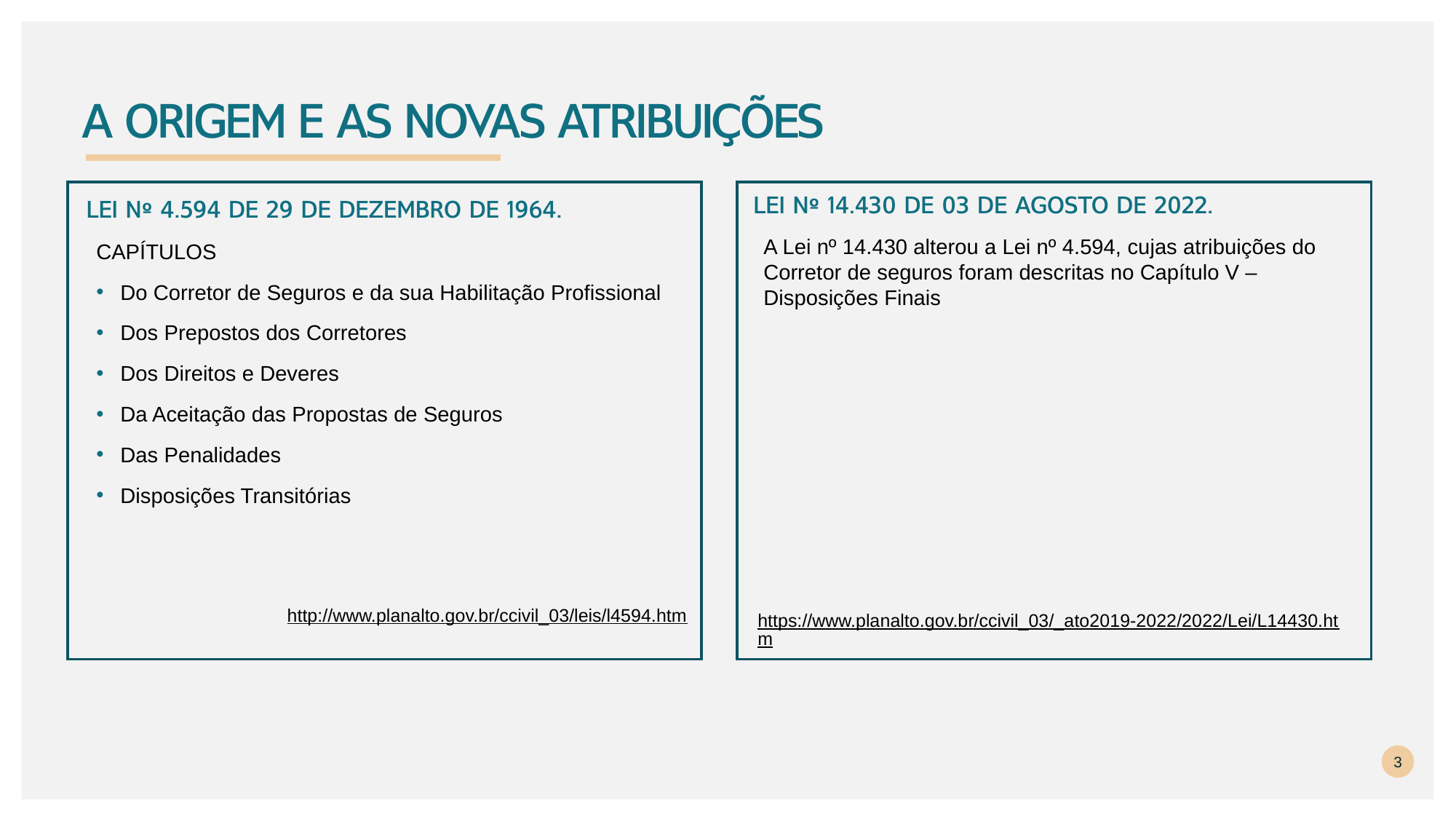

# A Origem e as novas atribuições

LEI Nº 14.430 DE 03 DE AGOSTO DE 2022.
A Lei nº 14.430 alterou a Lei nº 4.594, cujas atribuições do Corretor de seguros foram descritas no Capítulo V – Disposições Finais

https://www.planalto.gov.br/ccivil_03/_ato2019-2022/2022/Lei/L14430.htm

LEI Nº 4.594 DE 29 DE DEZEMBRO DE 1964.
Capítulos
Do Corretor de Seguros e da sua Habilitação Profissional
Dos Prepostos dos Corretores
Dos Direitos e Deveres
Da Aceitação das Propostas de Seguros
Das Penalidades
Disposições Transitórias

http://www.planalto.gov.br/ccivil_03/leis/l4594.htm

3